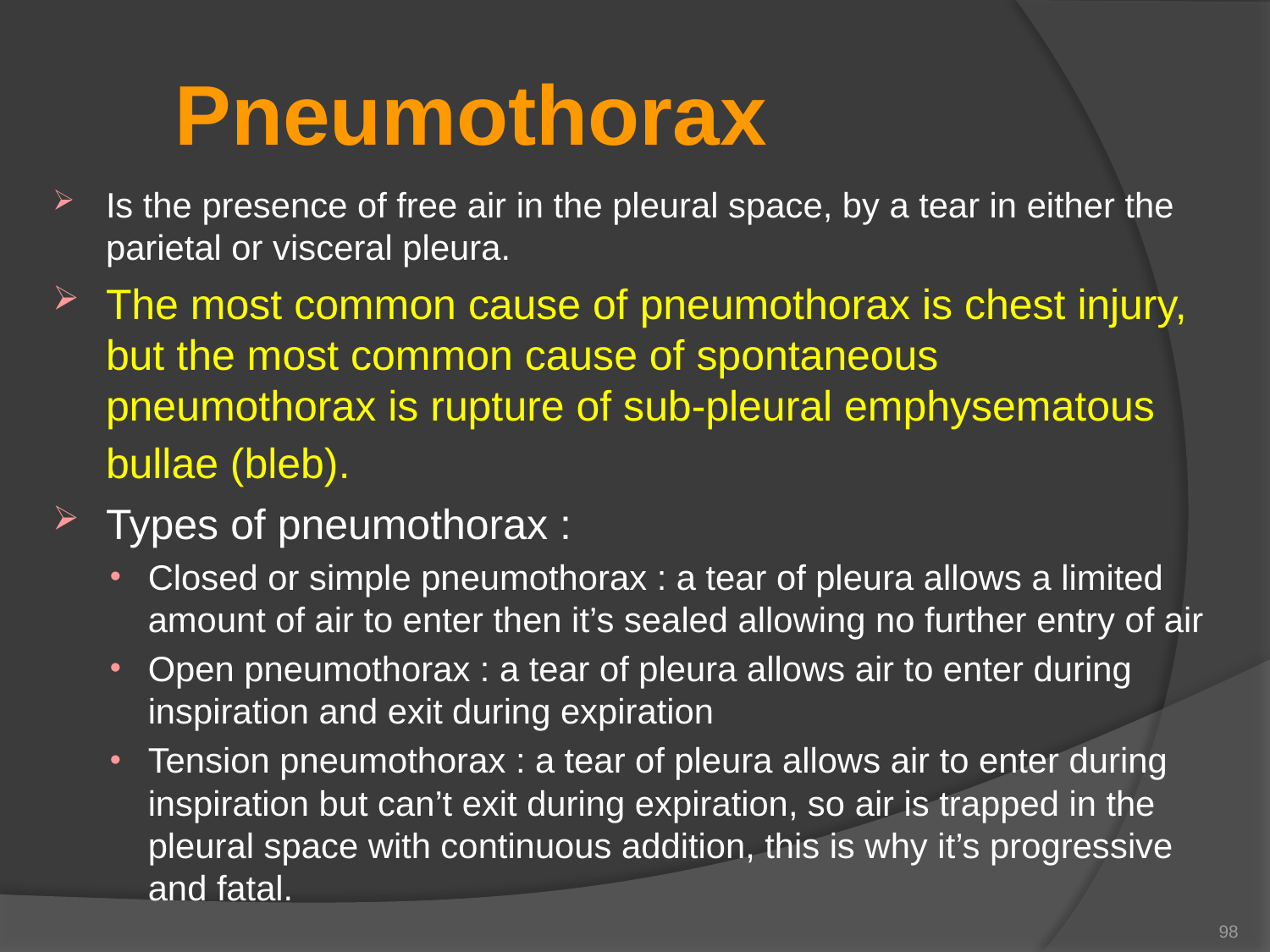

# Pneumothorax
Is the presence of free air in the pleural space, by a tear in either the parietal or visceral pleura.
The most common cause of pneumothorax is chest injury, but the most common cause of spontaneous     pneumothorax is rupture of sub-pleural emphysematous bullae (bleb).
Types of pneumothorax :
Closed or simple pneumothorax : a tear of pleura allows a limited amount of air to enter then it’s sealed allowing no further entry of air
Open pneumothorax : a tear of pleura allows air to enter during inspiration and exit during expiration
Tension pneumothorax : a tear of pleura allows air to enter during inspiration but can’t exit during expiration, so air is trapped in the pleural space with continuous addition, this is why it’s progressive and fatal.
98